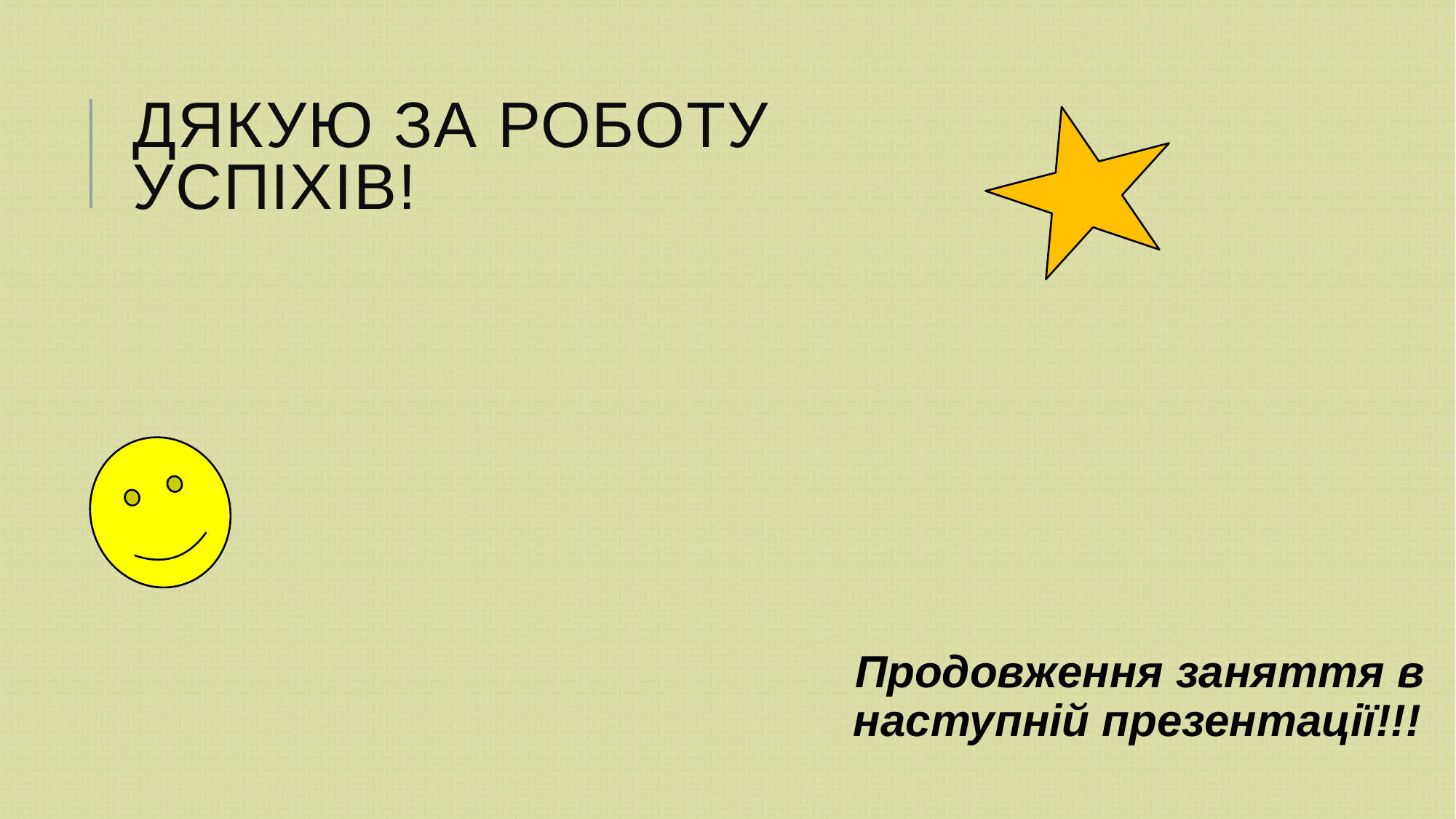

# Дякую за роботу успіхів!

Продовження заняття в наступній презентації!!!